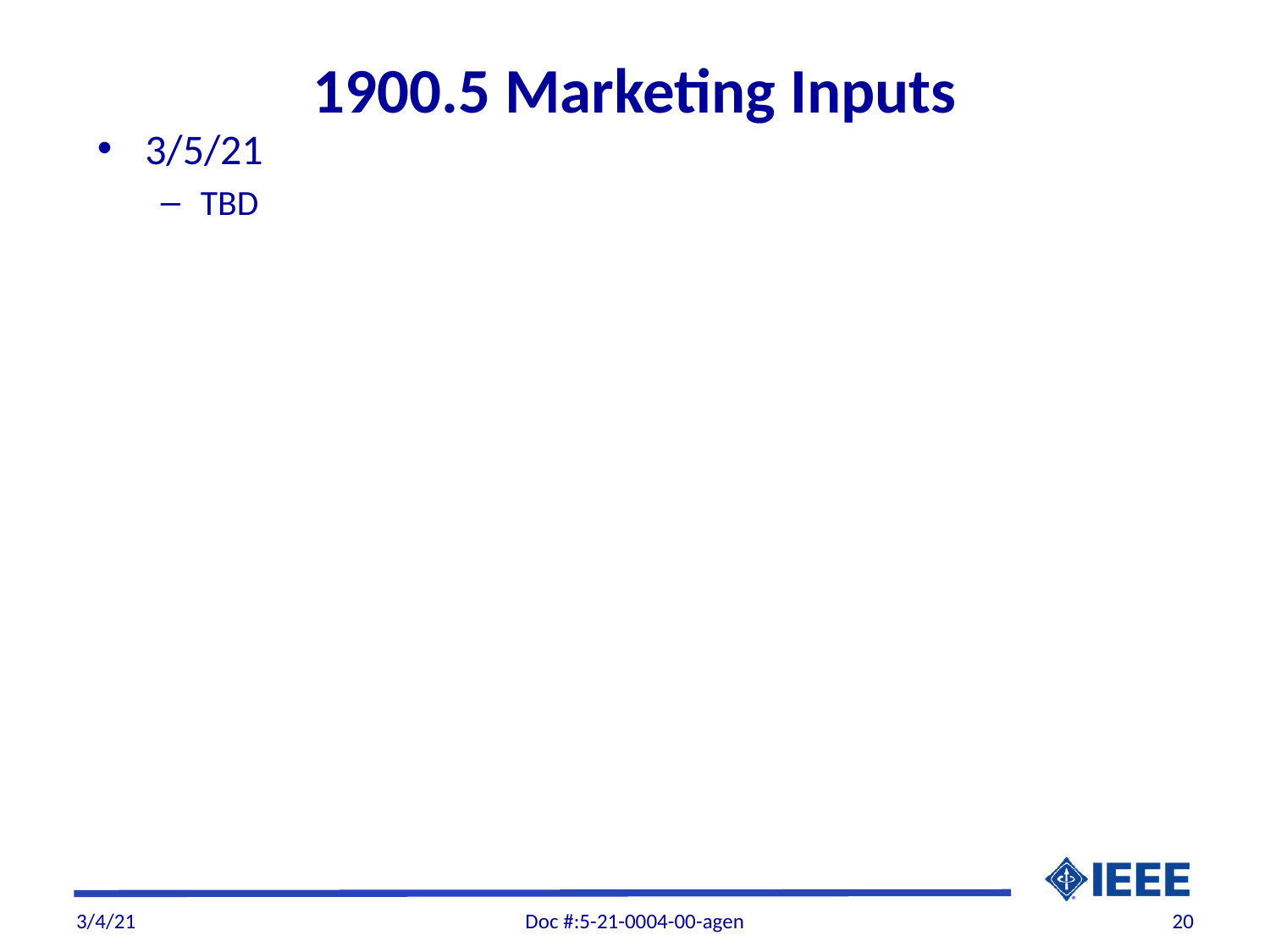

# 1900.5 Marketing Inputs
3/5/21
TBD

3/4/21
Doc #:5-21-0004-00-agen
20